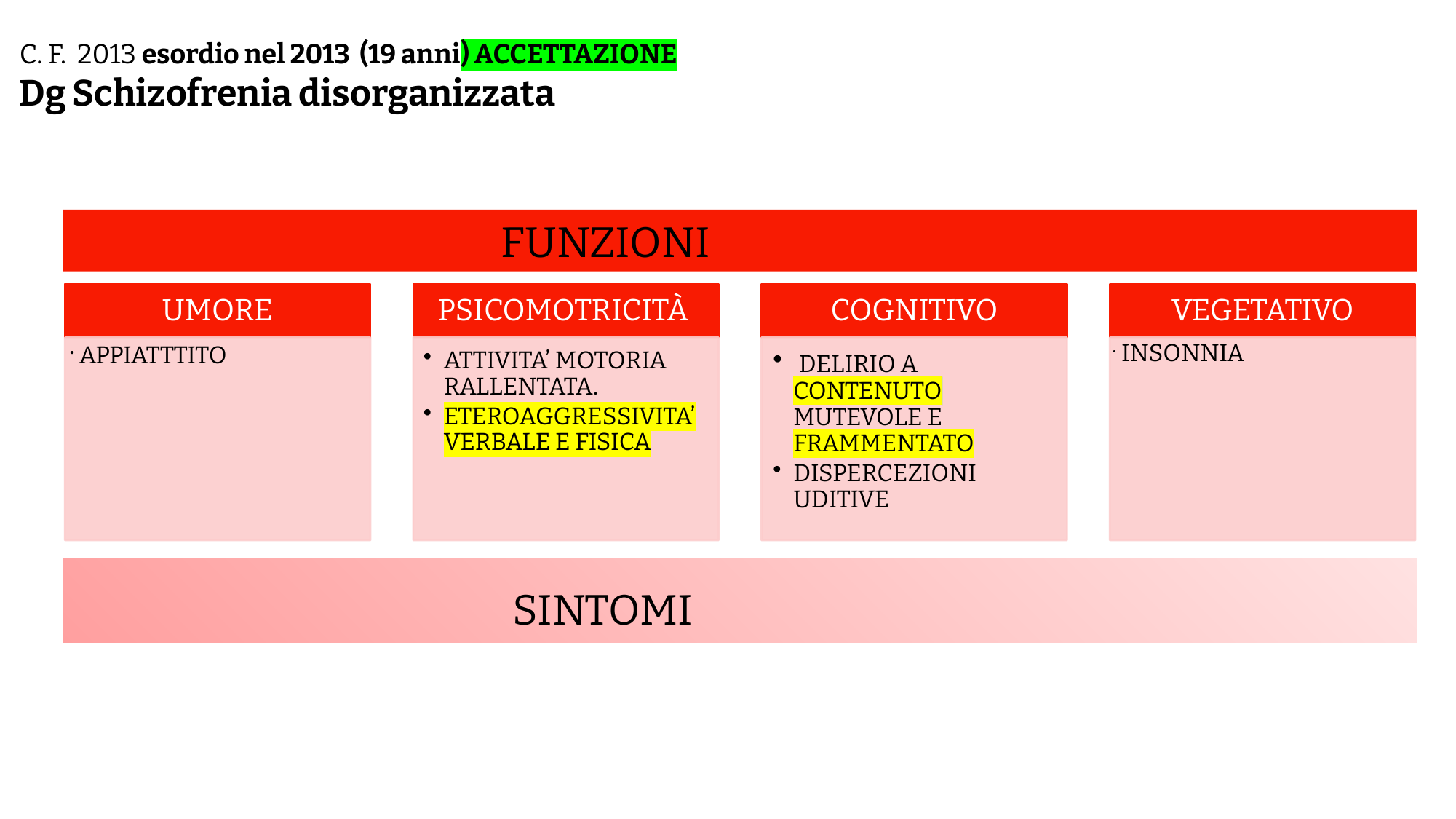

UMORE
 APPIATTTITO
PSICOMOTRICITÀ
ATTIVITA’ MOTORIA RALLENTATA.
ETEROAGGRESSIVITA’VERBALE E FISICA
COGNITIVO
 DELIRIO A CONTENUTO MUTEVOLE E FRAMMENTATO
DISPERCEZIONI UDITIVE

VEGETATIVO
 INSONNIA
C. F.  2013 esordio nel 2013  (19 anni) ACCETTAZIONE
Dg Schizofrenia disorganizzata
                                                  FUNZIONI
                                    SINTOMI